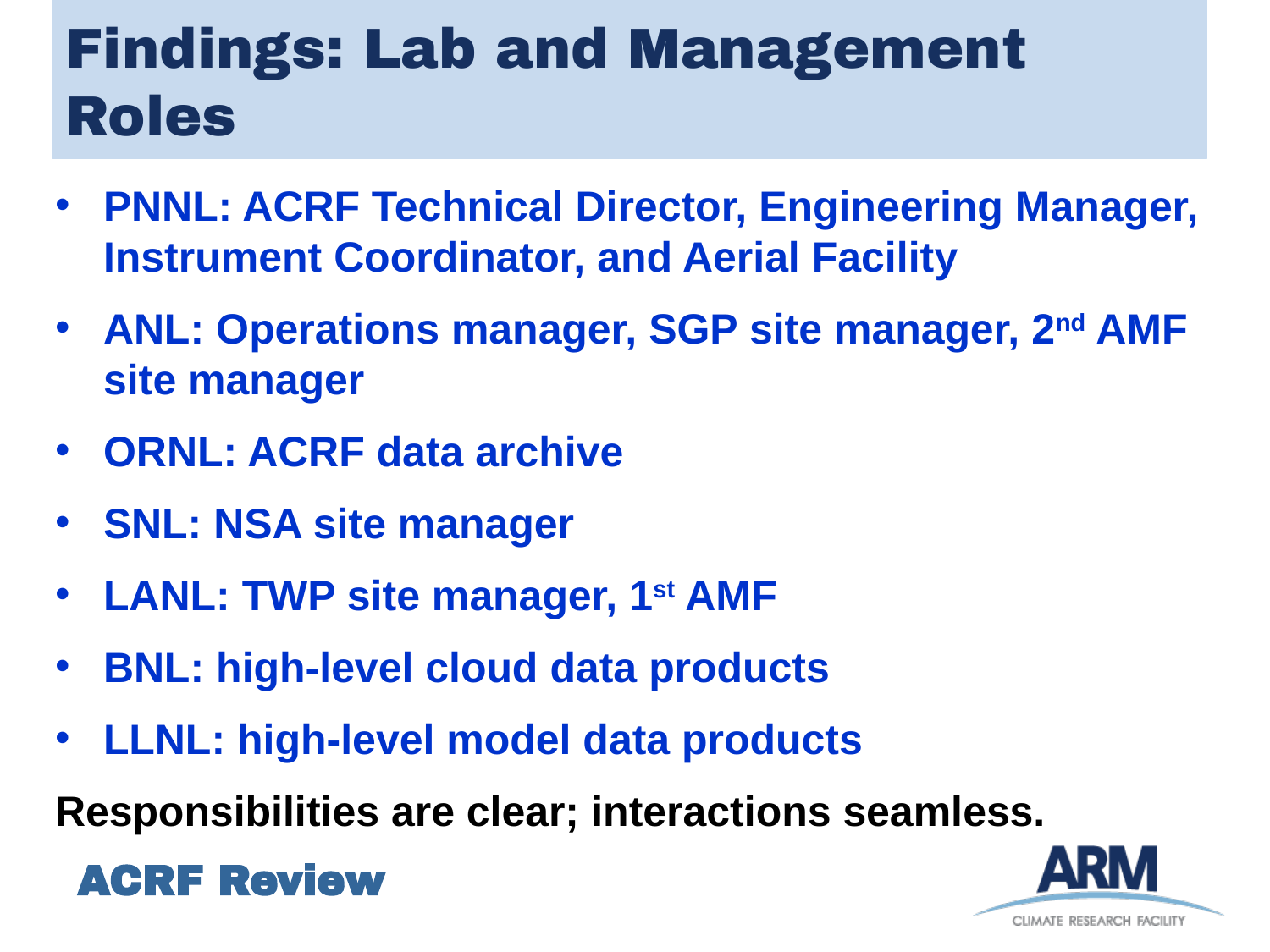

# Findings: Lab and Management Roles
PNNL: ACRF Technical Director, Engineering Manager, Instrument Coordinator, and Aerial Facility
ANL: Operations manager, SGP site manager, 2nd AMF site manager
ORNL: ACRF data archive
SNL: NSA site manager
LANL: TWP site manager, 1st AMF
BNL: high-level cloud data products
LLNL: high-level model data products
Responsibilities are clear; interactions seamless.
20